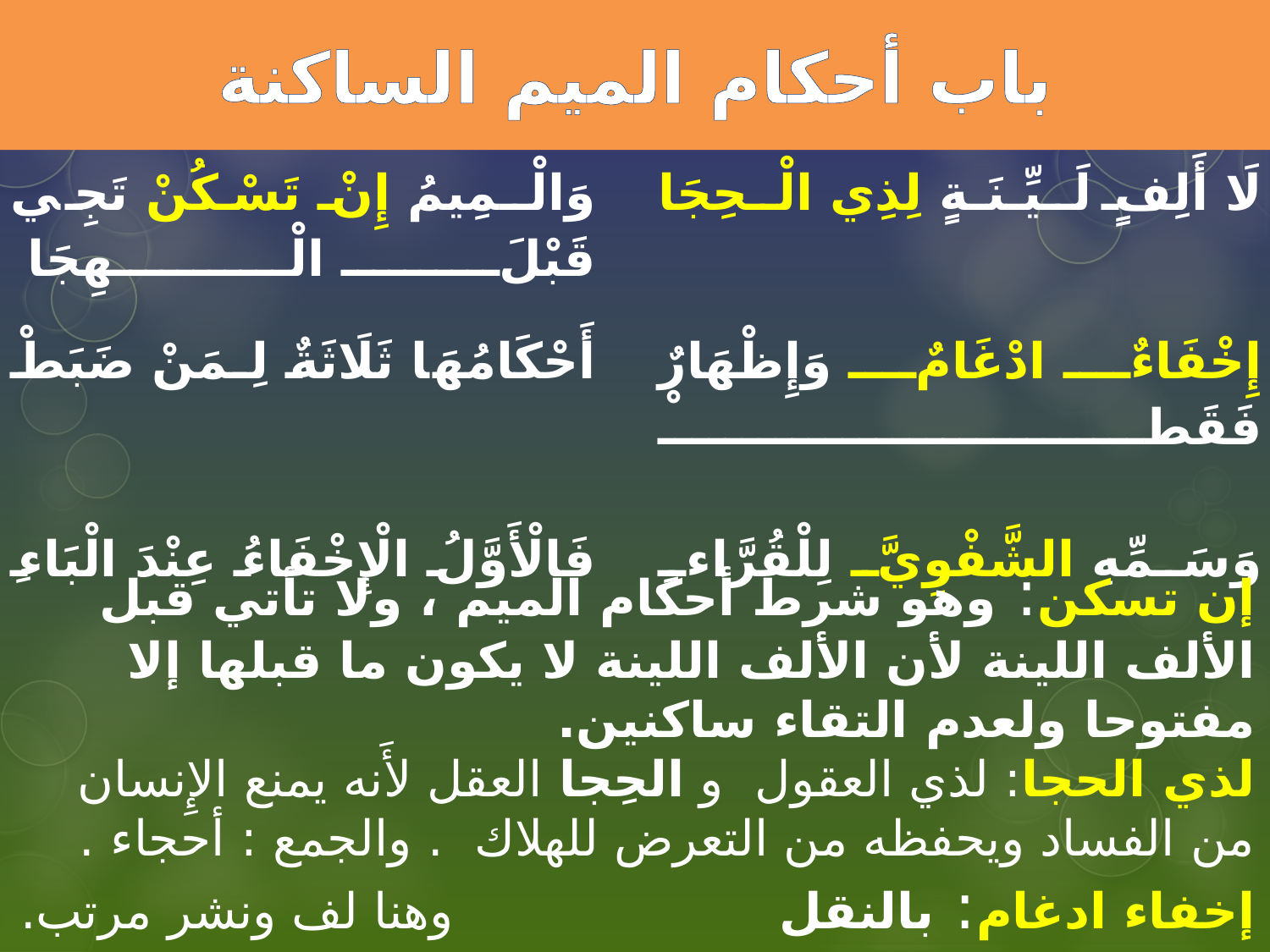

# باب أحكام الميم الساكنة
| وَالْـمِيمُ إِنْ تَسْكُنْ تَجِي قَبْلَ الْـهِجَا |  | لَا أَلِفٍ لَـيِّـنَـةٍ لِذِي الْـحِجَا |
| --- | --- | --- |
| أَحْكَامُهَا ثَلَاثَةٌ لِـمَنْ ضَبَطْ |  | إِخْفَاءٌ ادْغَامٌ وَإِظْهَارٌ فَقَطْ |
| فَالْأَوَّلُ الْإِخْفَاءُ عِنْدَ الْبَاءِ |  | وَسَمِّهِ الشَّفْوِيَّ لِلْقُرَّاءِ |
إن تسكن: وهو شرط أحكام الميم ، ولا تأتي قبل الألف اللينة لأن الألف اللينة لا يكون ما قبلها إلا مفتوحا ولعدم التقاء ساكنين.
لذي الحجا: لذي العقول  و الحِجا العقل لأَنه يمنع الإِنسان من الفساد ويحفظه من التعرض للهلاك  . والجمع : أحجاء .
إخفاء ادغام: بالنقل                   وهنا لف ونشر مرتب.
الشفوي: بإسكان الفاء للوزن وهي لغة